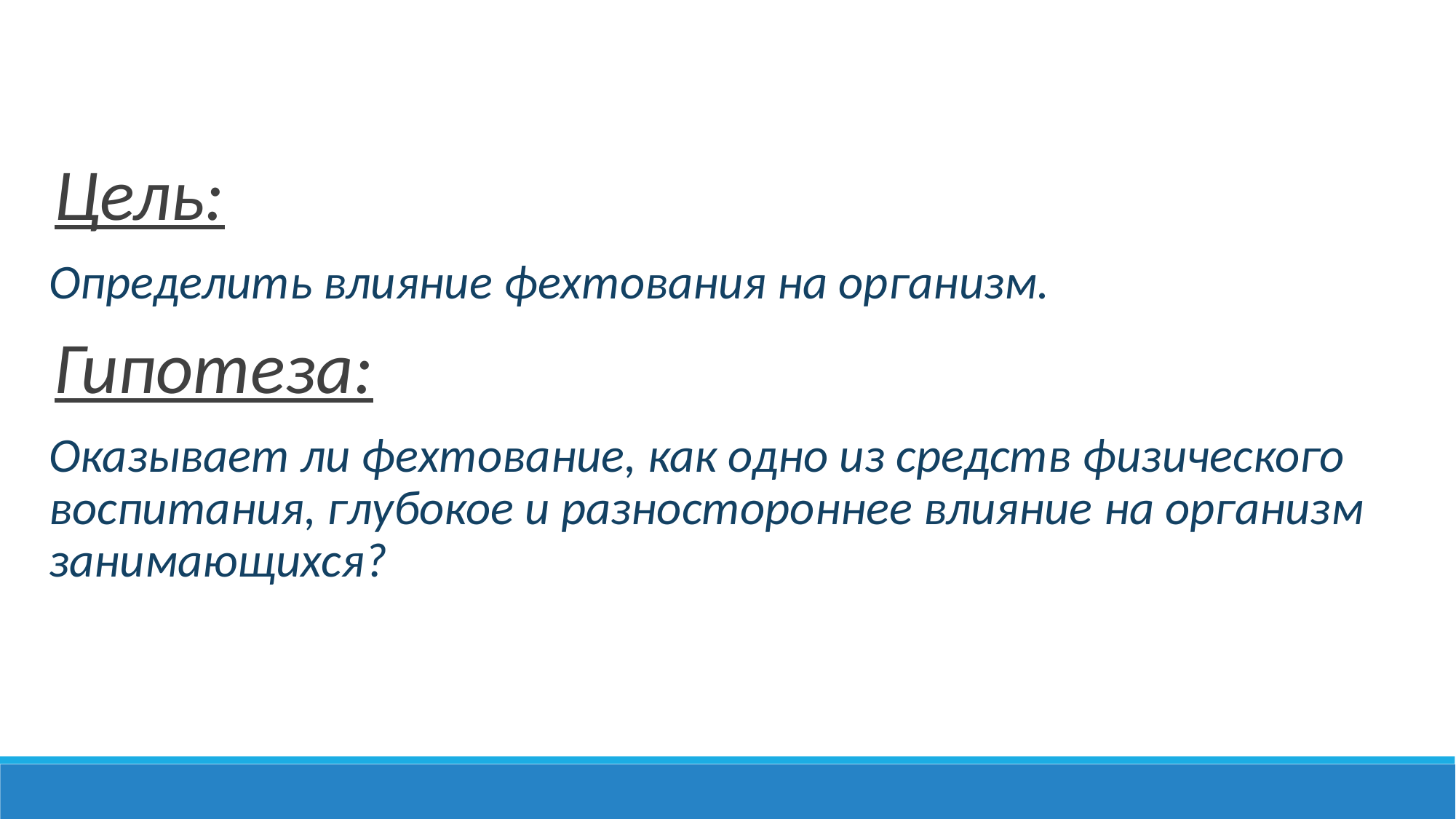

Цель:
Определить влияние фехтования на организм.
Гипотеза:
Оказывает ли фехтование, как одно из средств физического воспитания, глубокое и разностороннее влияние на организм занимающихся?